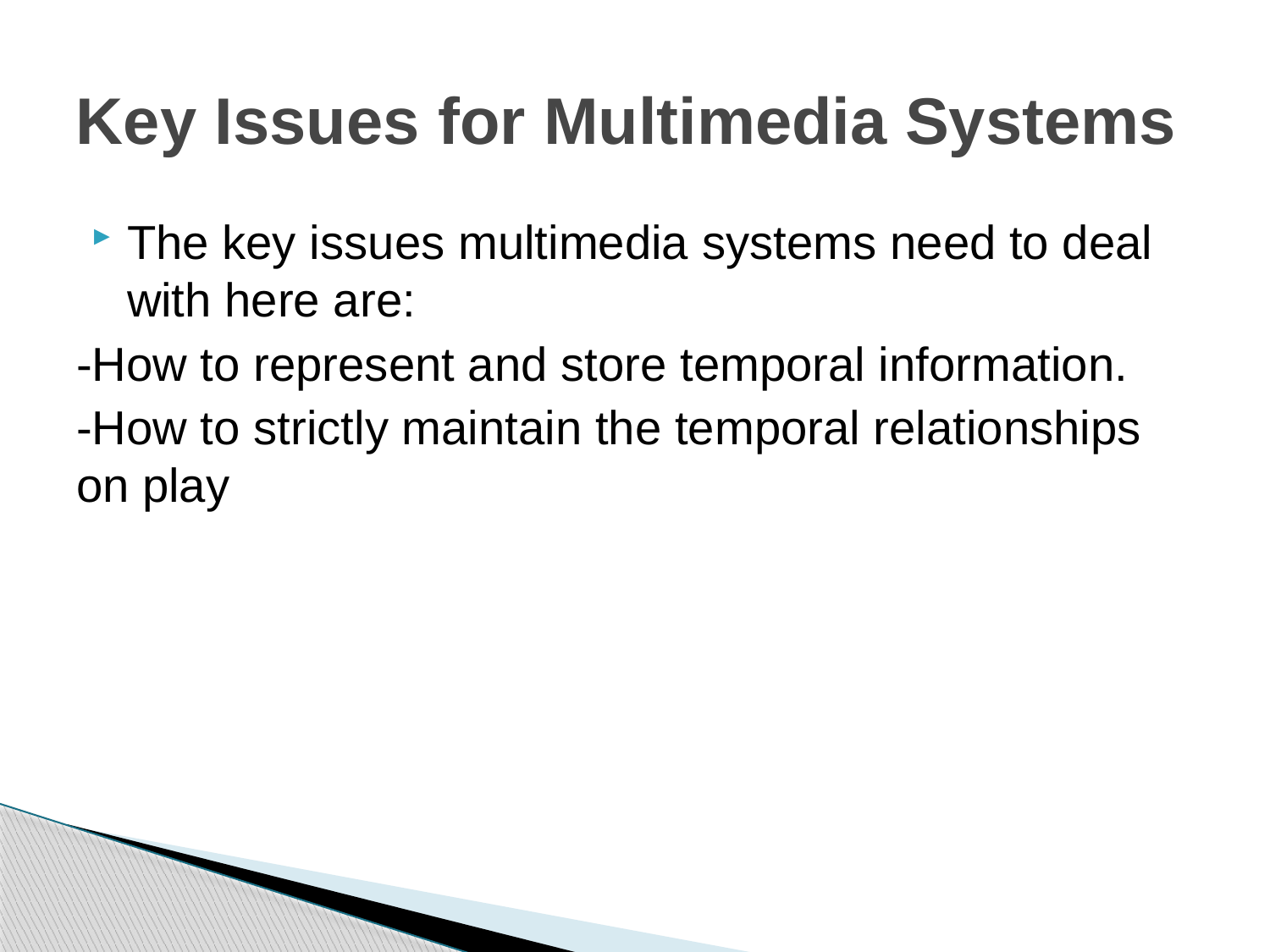

# Key Issues for Multimedia Systems
The key issues multimedia systems need to deal with here are:
-How to represent and store temporal information.
-How to strictly maintain the temporal relationships on play